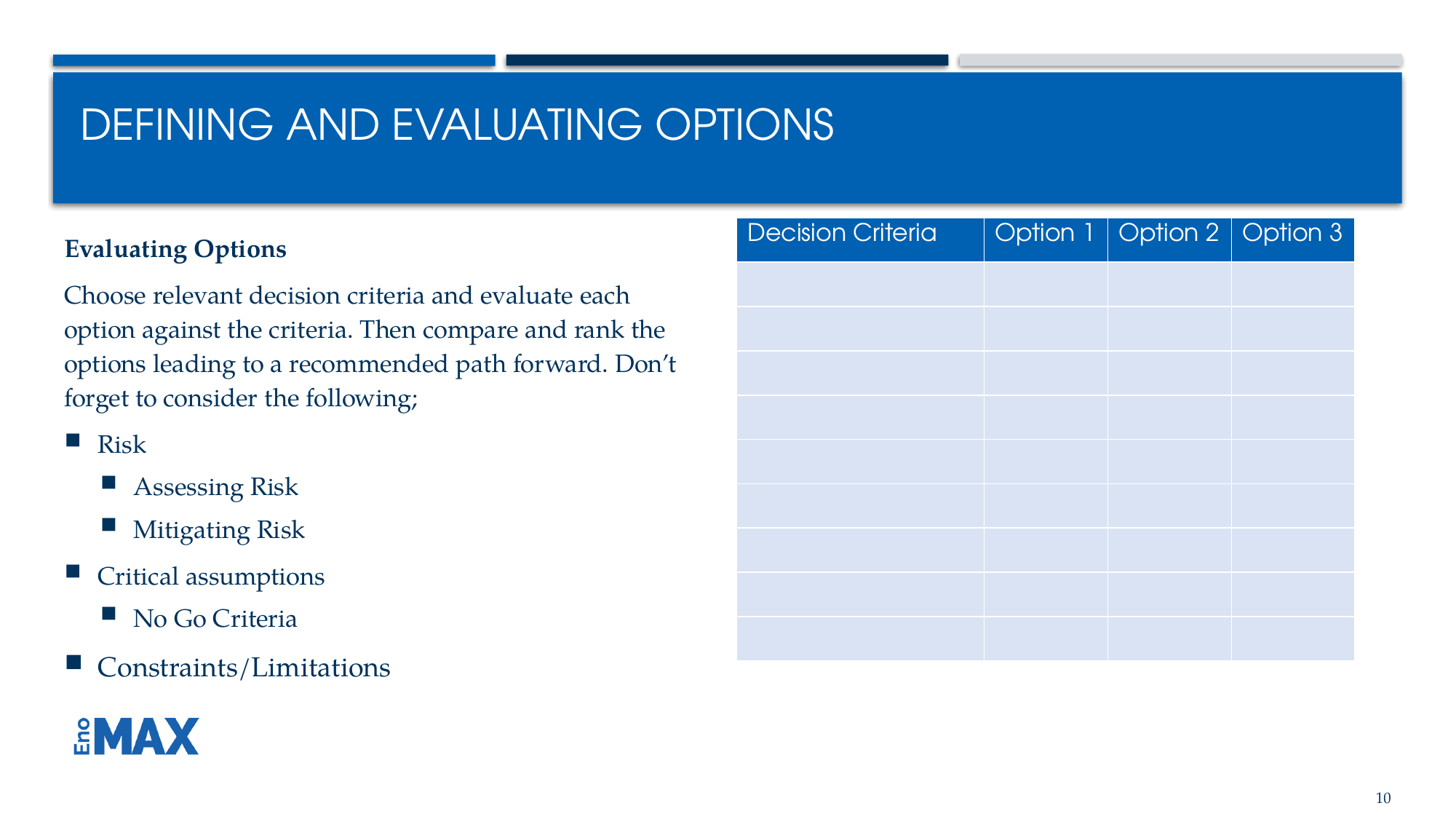

# Defining and Evaluating Options
| Decision Criteria | Option 1 | Option 2 | Option 3 |
| --- | --- | --- | --- |
|  |  |  |  |
|  |  |  |  |
|  |  |  |  |
|  |  |  |  |
|  |  |  |  |
|  |  |  |  |
|  |  |  |  |
|  |  |  |  |
|  |  |  |  |
Evaluating Options
Choose relevant decision criteria and evaluate each option against the criteria. Then compare and rank the options leading to a recommended path forward. Don’t forget to consider the following;
Risk
Assessing Risk
Mitigating Risk
Critical assumptions
No Go Criteria
Constraints/Limitations
10